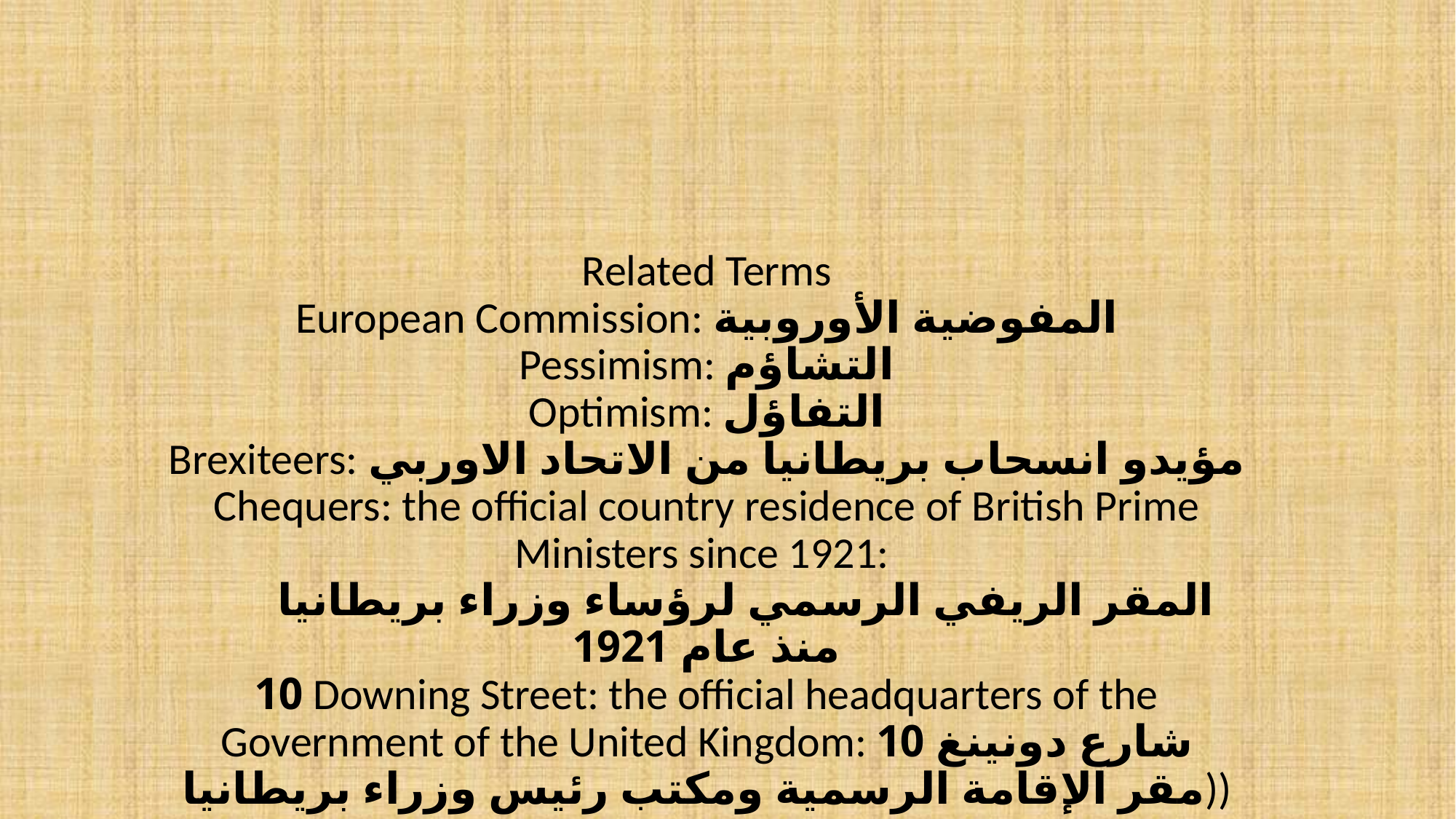

# Related Terms European Commission: المفوضية الأوروبية Pessimism: التشاؤم Optimism: التفاؤل Brexiteers: مؤيدو انسحاب بريطانيا من الاتحاد الاوربي Chequers: the official country residence of British Prime Ministers since 1921: المقر الريفي الرسمي لرؤساء وزراء بريطانيا منذ عام 1921 10 Downing Street: the official headquarters of the Government of the United Kingdom: شارع دونينغ 10 مقر الإقامة الرسمية ومكتب رئيس وزراء بريطانيا))